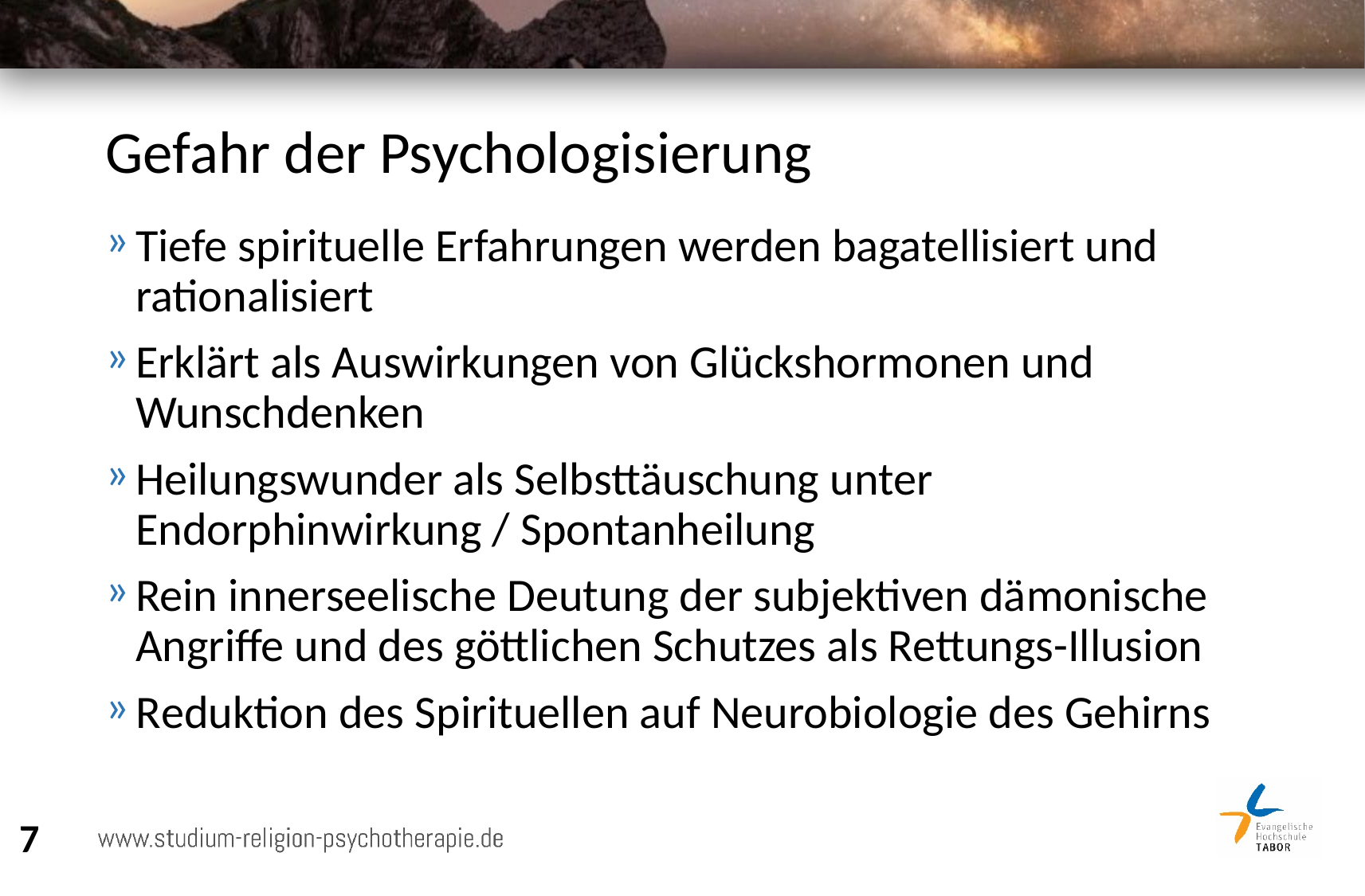

# Gefahr der Psychologisierung
Tiefe spirituelle Erfahrungen werden bagatellisiert und rationalisiert
Erklärt als Auswirkungen von Glückshormonen und Wunschdenken
Heilungswunder als Selbsttäuschung unter Endorphinwirkung / Spontanheilung
Rein innerseelische Deutung der subjektiven dämonische Angriffe und des göttlichen Schutzes als Rettungs-Illusion
Reduktion des Spirituellen auf Neurobiologie des Gehirns

7